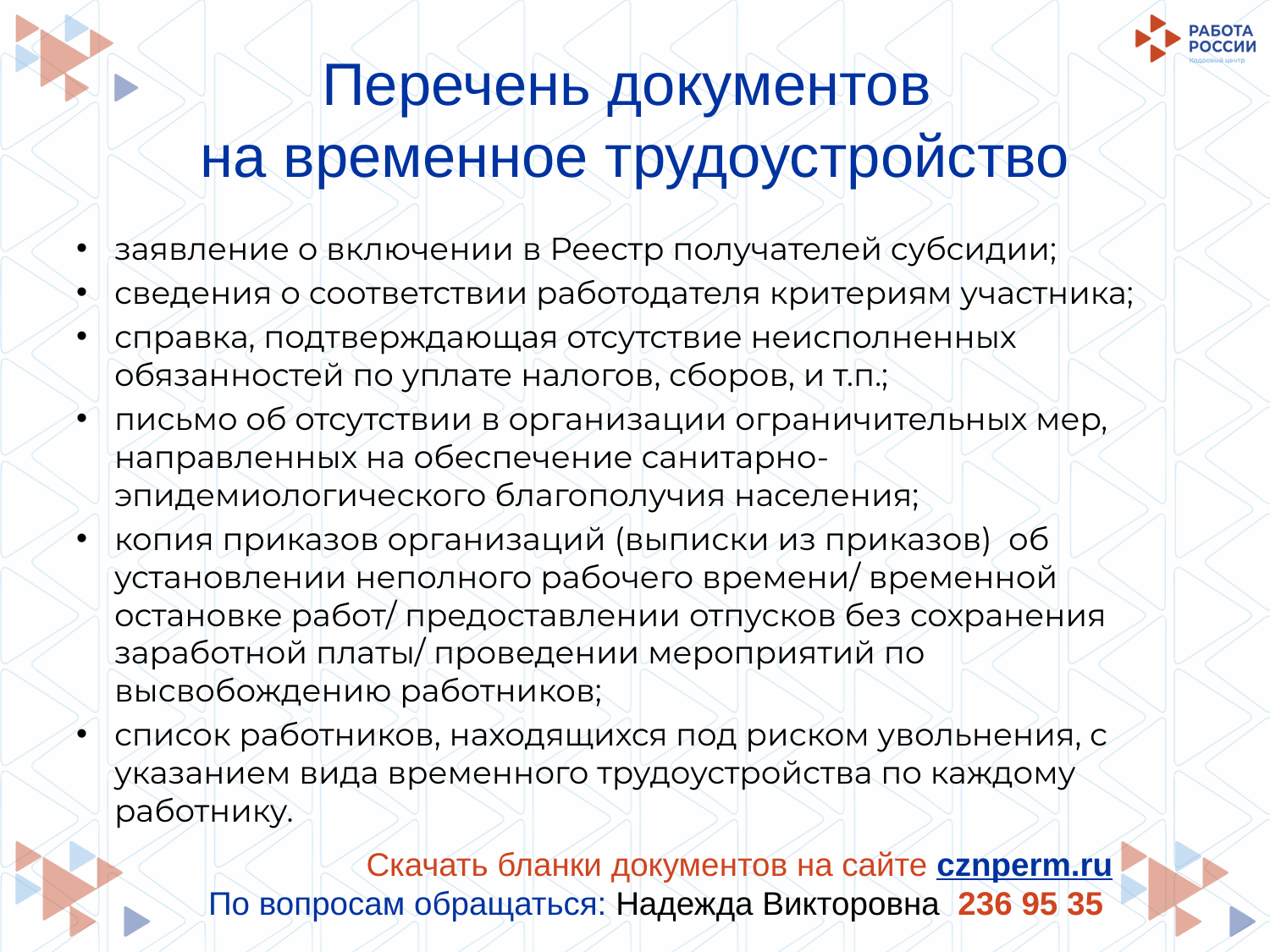

# Перечень документов на временное трудоустройство
заявление о включении в Реестр получателей субсидии;
сведения о соответствии работодателя критериям участника;
справка, подтверждающая отсутствие неисполненных обязанностей по уплате налогов, сборов, и т.п.;
письмо об отсутствии в организации ограничительных мер, направленных на обеспечение санитарно-эпидемиологического благополучия населения;
копия приказов организаций (выписки из приказов)  об установлении неполного рабочего времени/ временной остановке работ/ предоставлении отпусков без сохранения заработной платы/ проведении мероприятий по высвобождению работников;
список работников, находящихся под риском увольнения, с указанием вида временного трудоустройства по каждому работнику.

Скачать бланки документов на сайте cznperm.ru
По вопросам обращаться: Надежда Викторовна  236 95 35